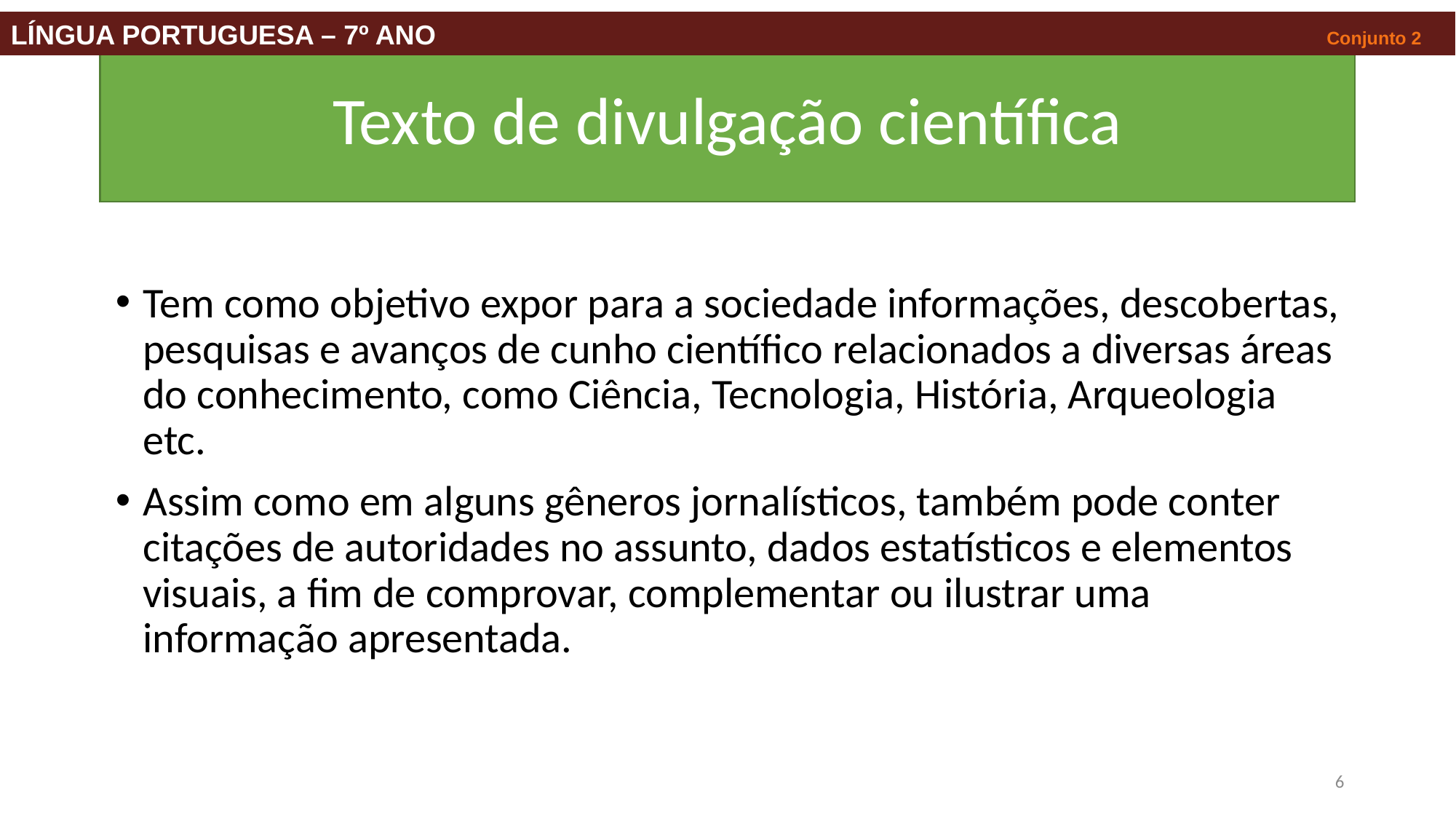

LÍNGUA PORTUGUESA – 7º ANO									 Conjunto 2
# Texto de divulgação científica
Tem como objetivo expor para a sociedade informações, descobertas, pesquisas e avanços de cunho científico relacionados a diversas áreas do conhecimento, como Ciência, Tecnologia, História, Arqueologia etc.
Assim como em alguns gêneros jornalísticos, também pode conter citações de autoridades no assunto, dados estatísticos e elementos visuais, a fim de comprovar, complementar ou ilustrar uma informação apresentada.
6